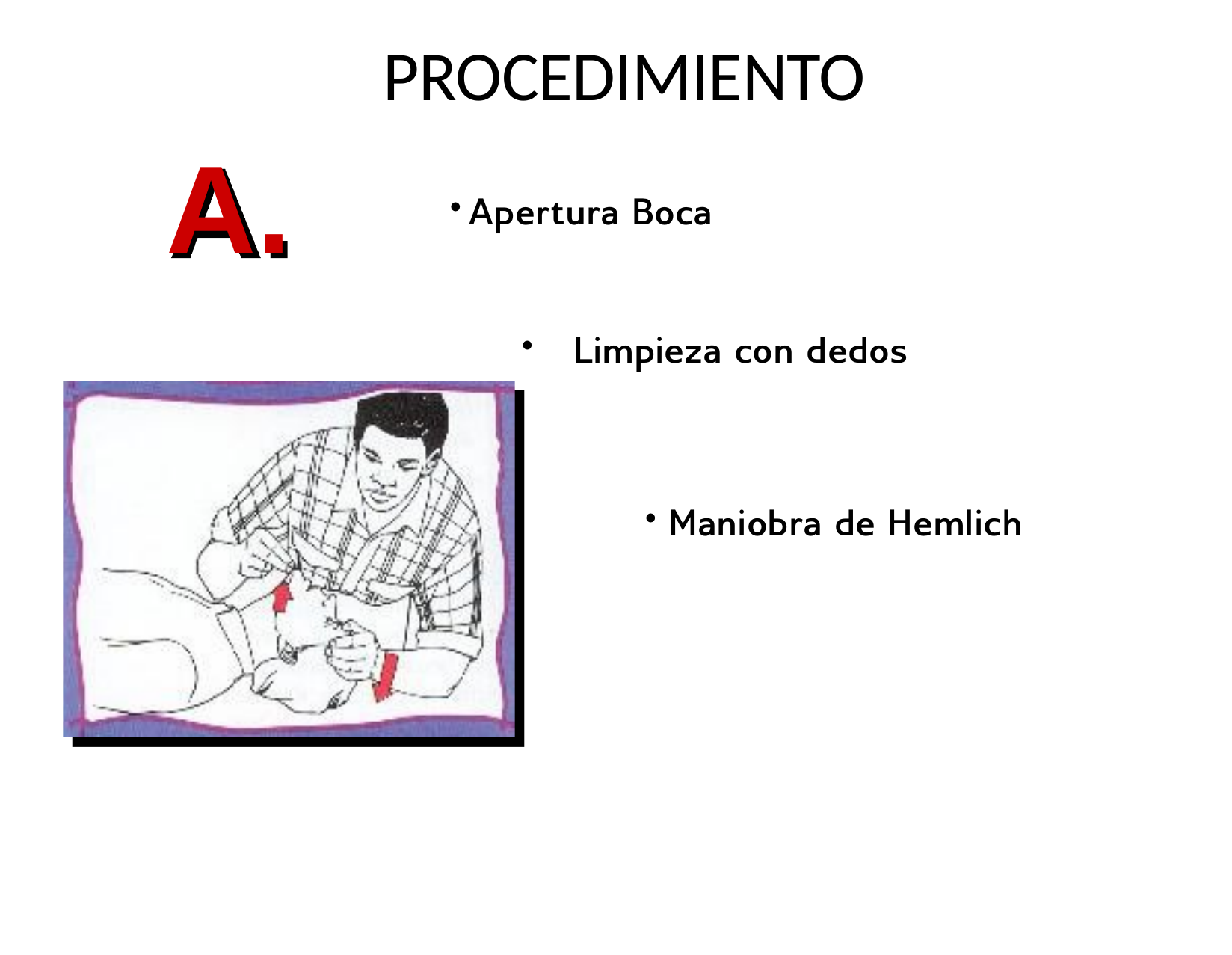

# PROCEDIMIENTO

A.

Apertura Boca

Limpieza con dedos

Maniobra de Hemlich